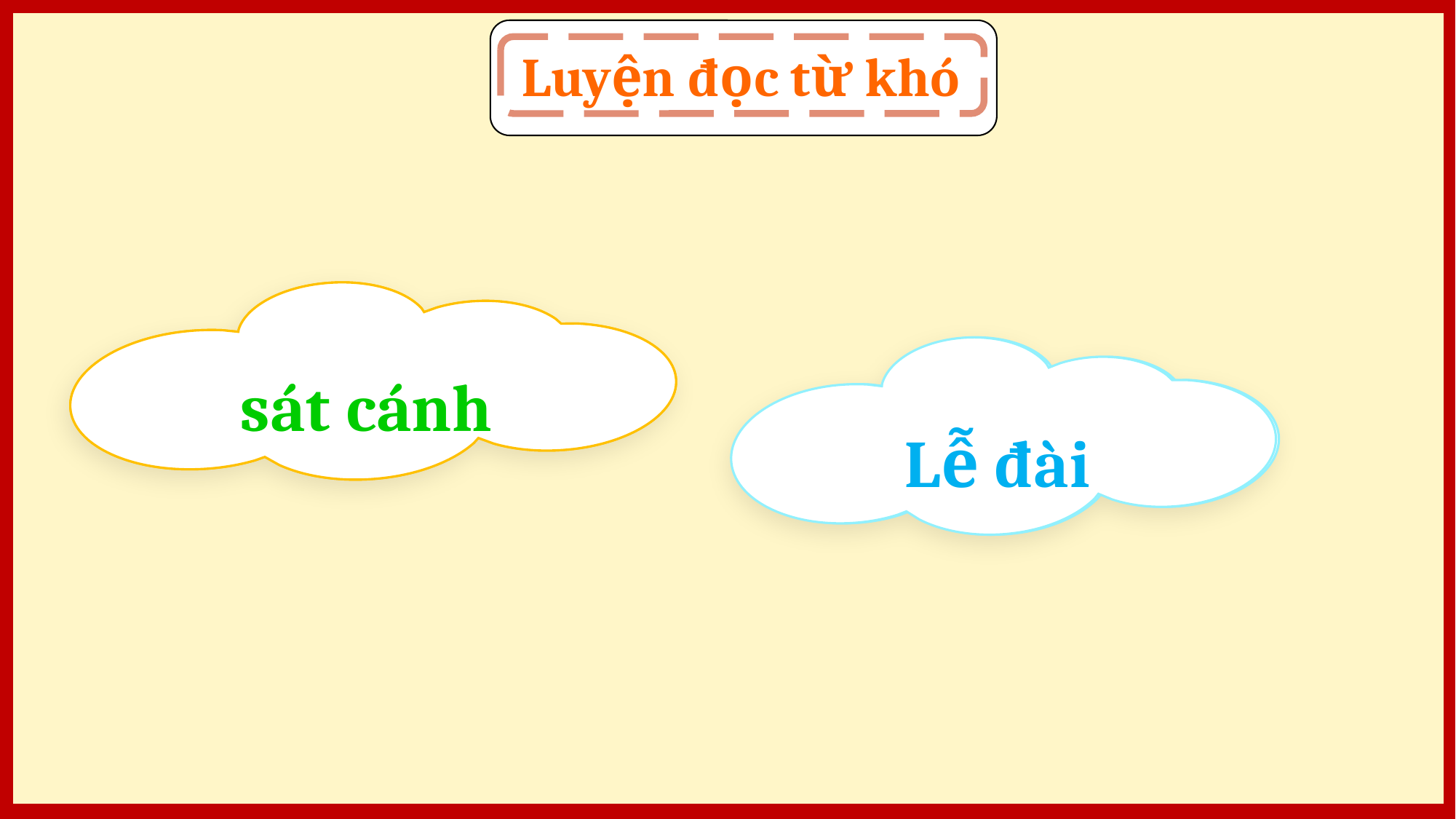

Luyện đọc từ khó

 sát cánh

Lễ đài